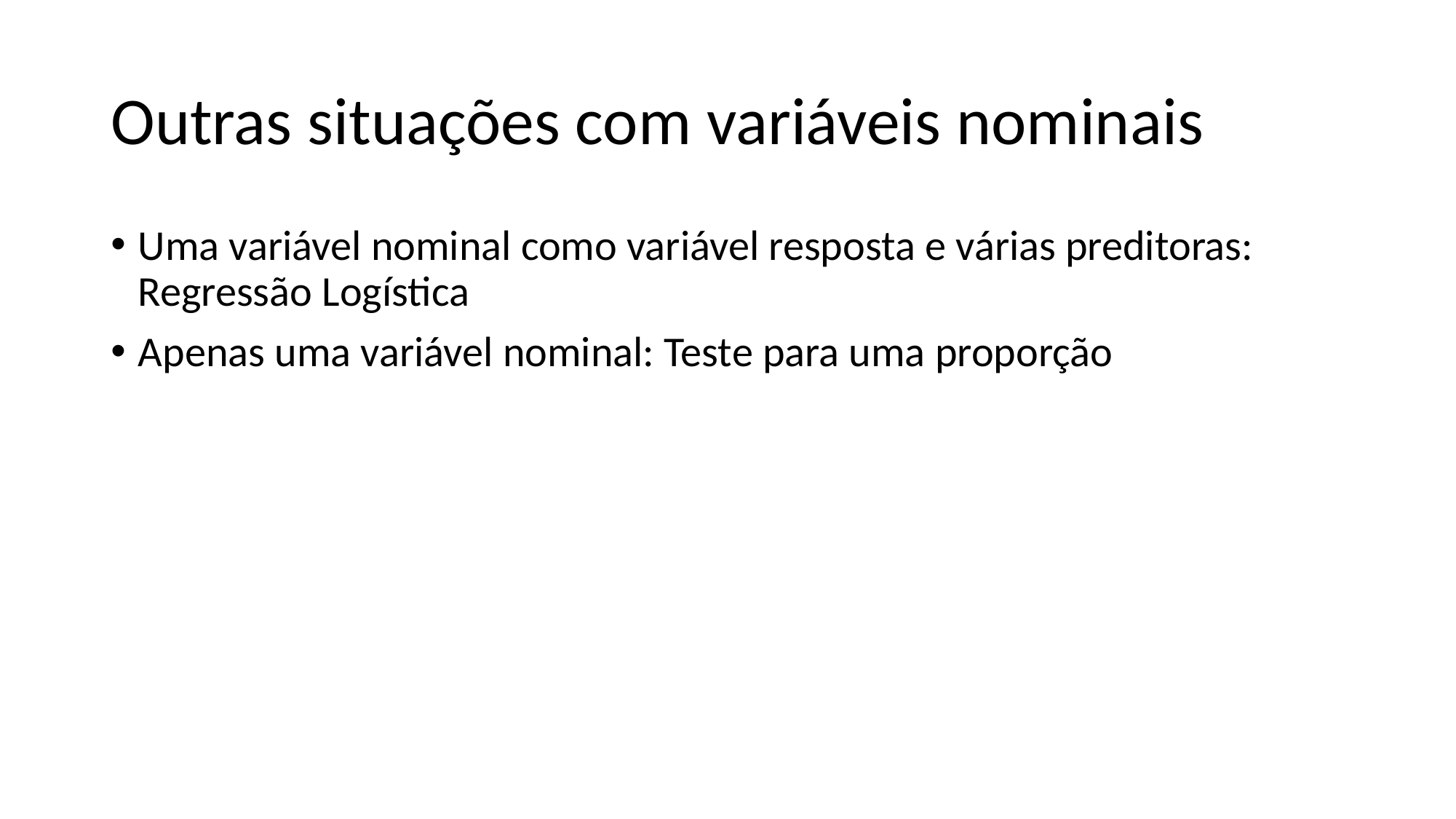

# Outras situações com variáveis nominais
Uma variável nominal como variável resposta e várias preditoras: Regressão Logística
Apenas uma variável nominal: Teste para uma proporção